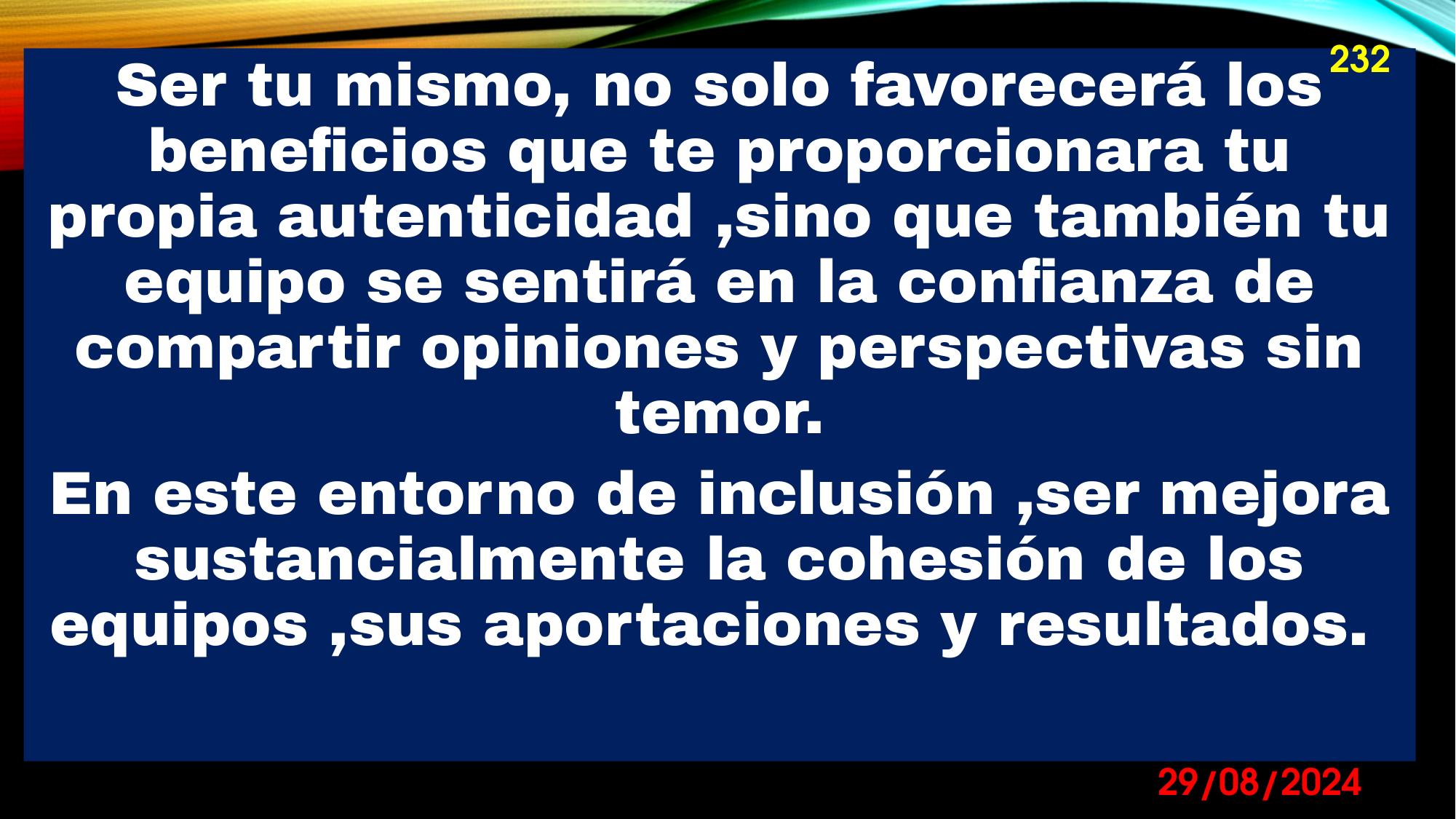

232
Ser tu mismo, no solo favorecerá los beneficios que te proporcionara tu propia autenticidad ,sino que también tu equipo se sentirá en la confianza de compartir opiniones y perspectivas sin temor.
En este entorno de inclusión ,ser mejora sustancialmente la cohesión de los equipos ,sus aportaciones y resultados.
29/08/2024